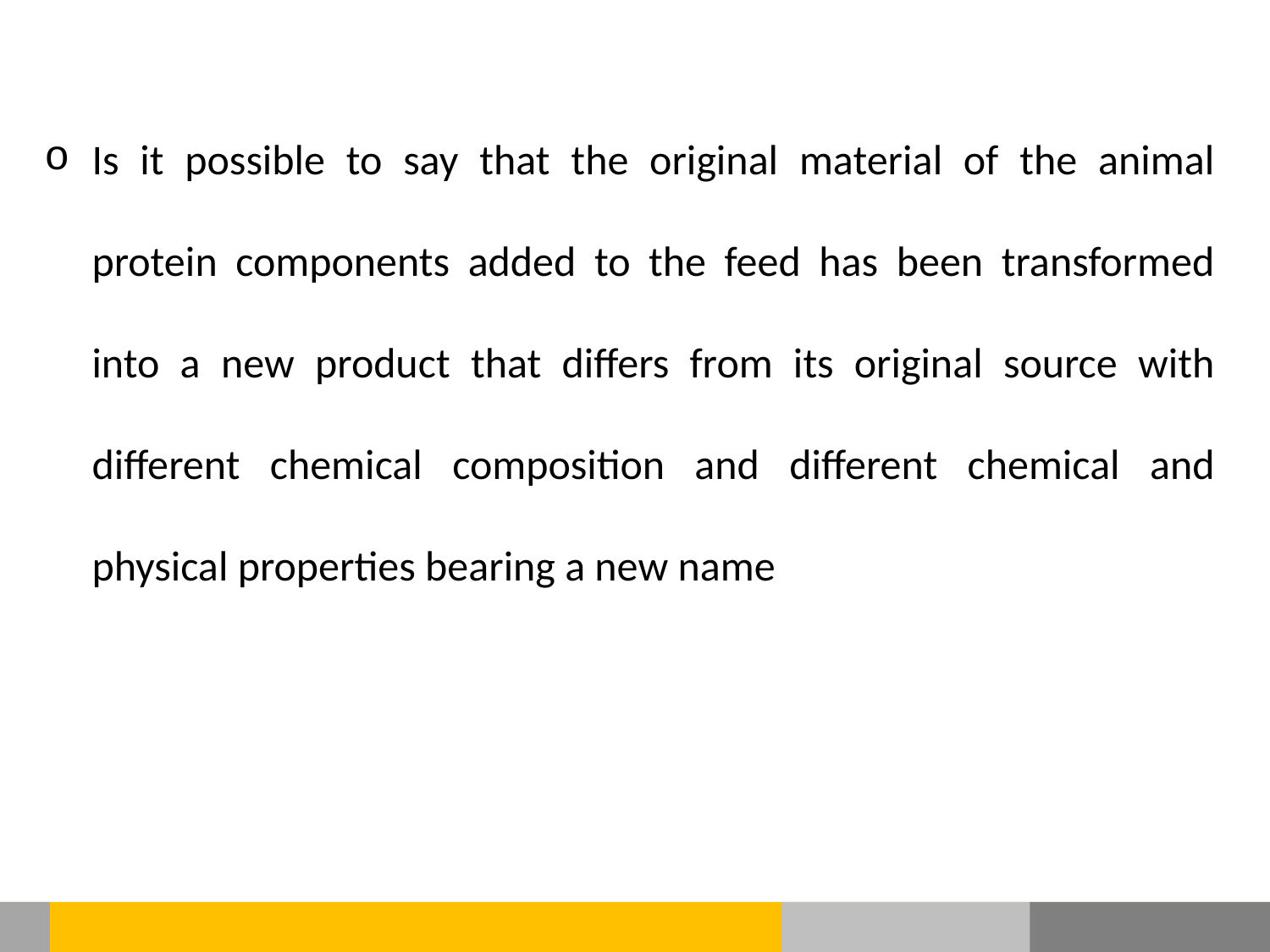

Is it possible to say that the original material of the animal protein components added to the feed has been transformed into a new product that differs from its original source with different chemical composition and different chemical and physical properties bearing a new name